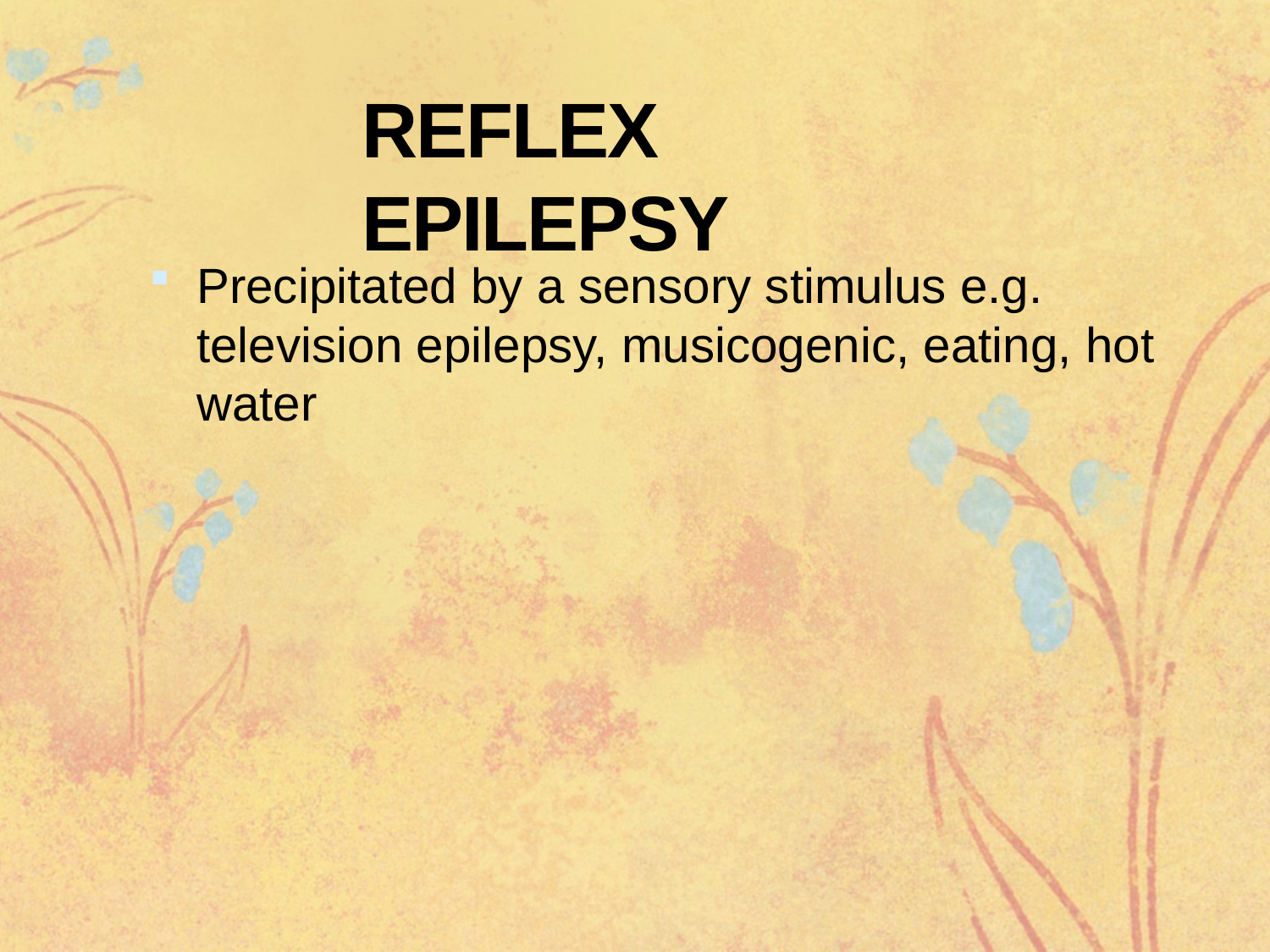

# REFLEX EPILEPSY
Precipitated by a sensory stimulus e.g. television epilepsy, musicogenic, eating, hot water